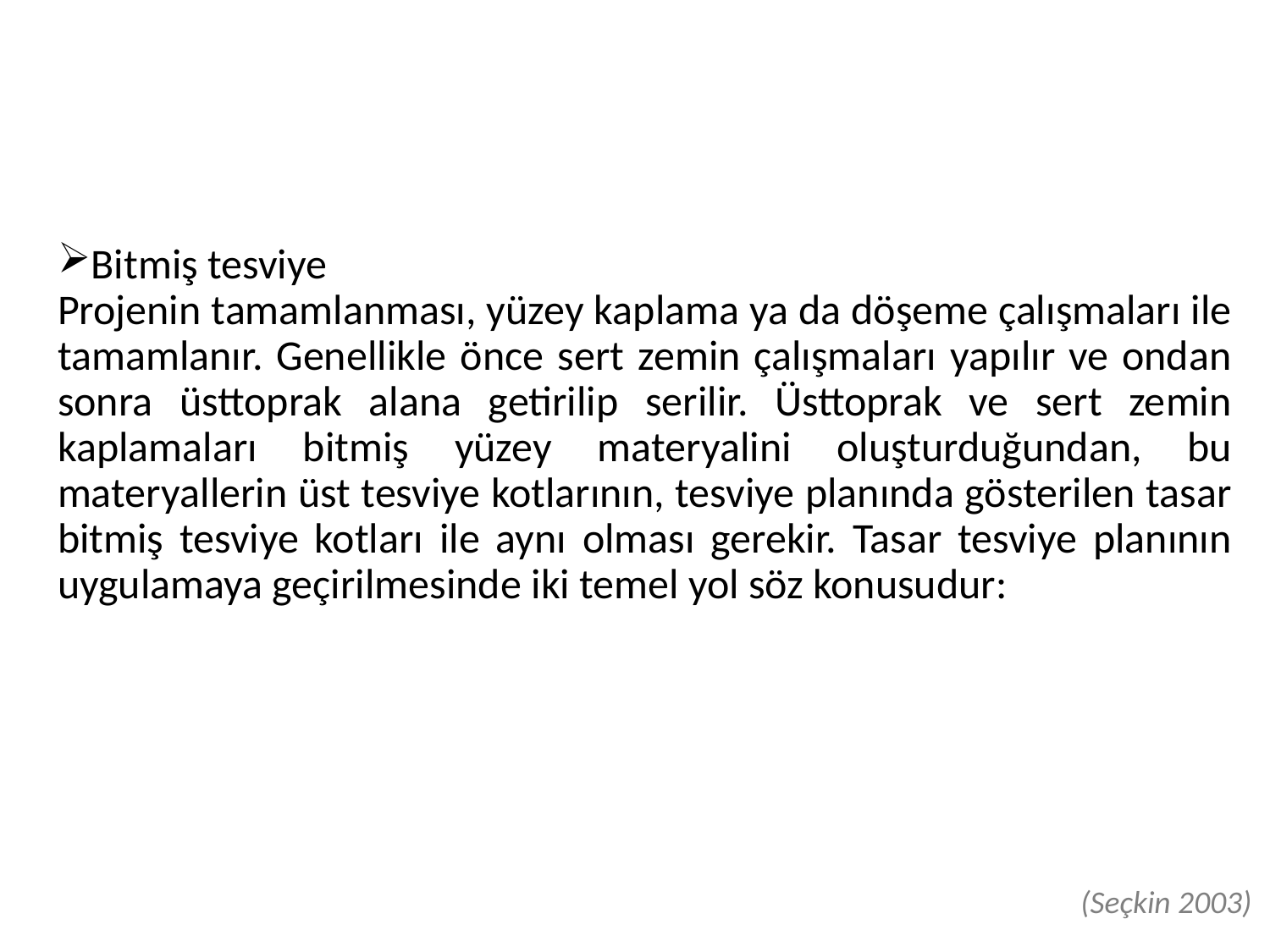

Bitmiş tesviye
Projenin tamamlanması, yüzey kaplama ya da döşeme çalışmaları ile tamamlanır. Genellikle önce sert zemin çalışmaları yapılır ve ondan sonra üsttoprak alana getirilip serilir. Üsttoprak ve sert zemin kaplamaları bitmiş yüzey materyalini oluşturduğundan, bu materyallerin üst tesviye kotlarının, tesviye planında gösterilen tasar bitmiş tesviye kotları ile aynı olması gerekir. Tasar tesviye planının uygulamaya geçirilmesinde iki temel yol söz konusudur:

(Seçkin 2003)